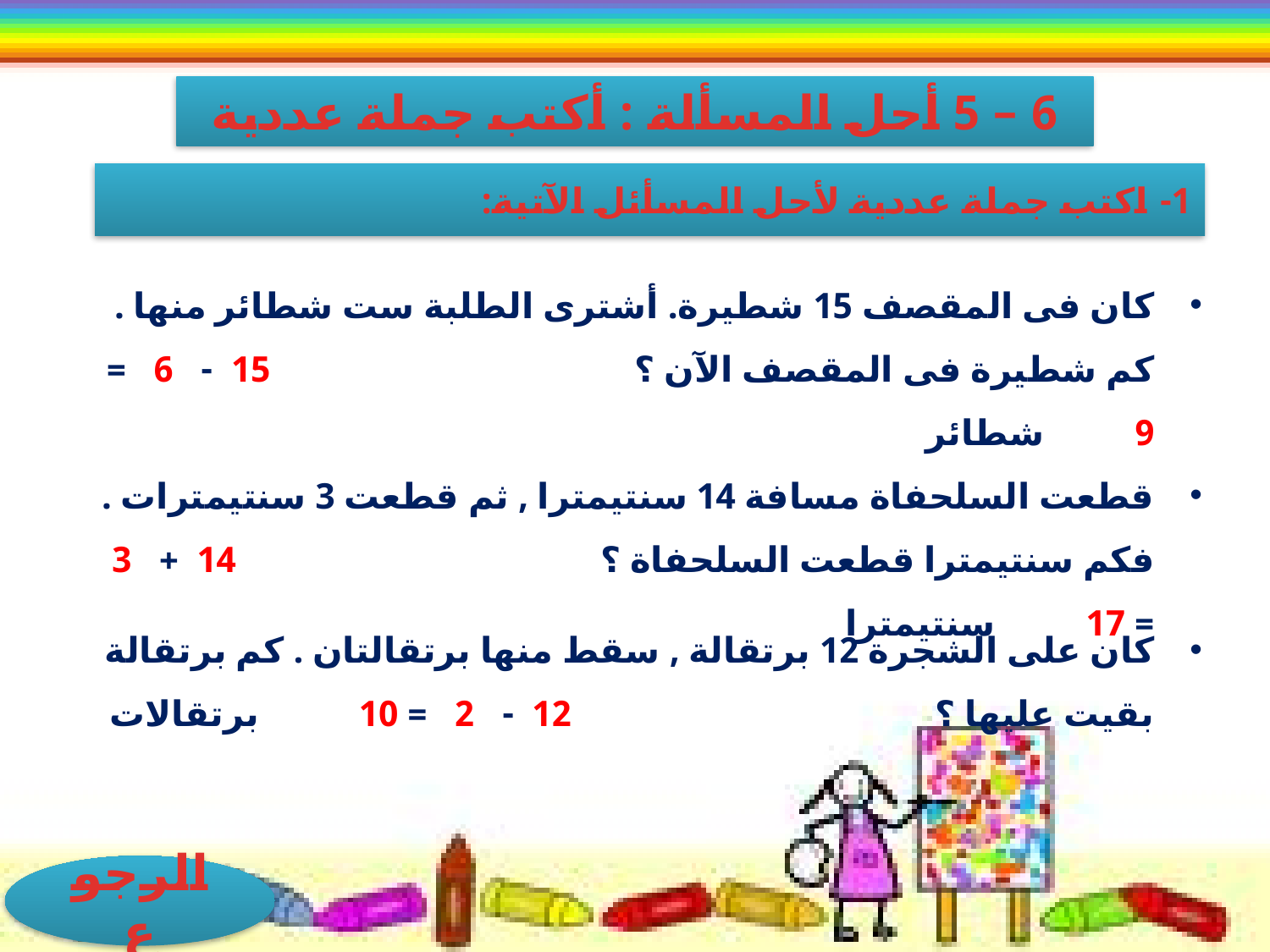

6 – 5 أحل المسألة : أكتب جملة عددية
1- اكتب جملة عددية لأحل المسأئل الآتية:
كان فى المقصف 15 شطيرة. أشترى الطلبة ست شطائر منها . كم شطيرة فى المقصف الآن ؟                                        	15  -   6   = 9          شطائر
قطعت السلحفاة مسافة 14 سنتيمترا , ثم قطعت 3 سنتيمترات . فكم سنتيمترا قطعت السلحفاة ؟                                        	14  +   3   = 17          سنتيمترا
كان على الشجرة 12 برتقالة , سقط منها برتقالتان . كم برتقالة بقيت عليها ؟                                        	12  -   2   = 10           برتقالات
الرجوع